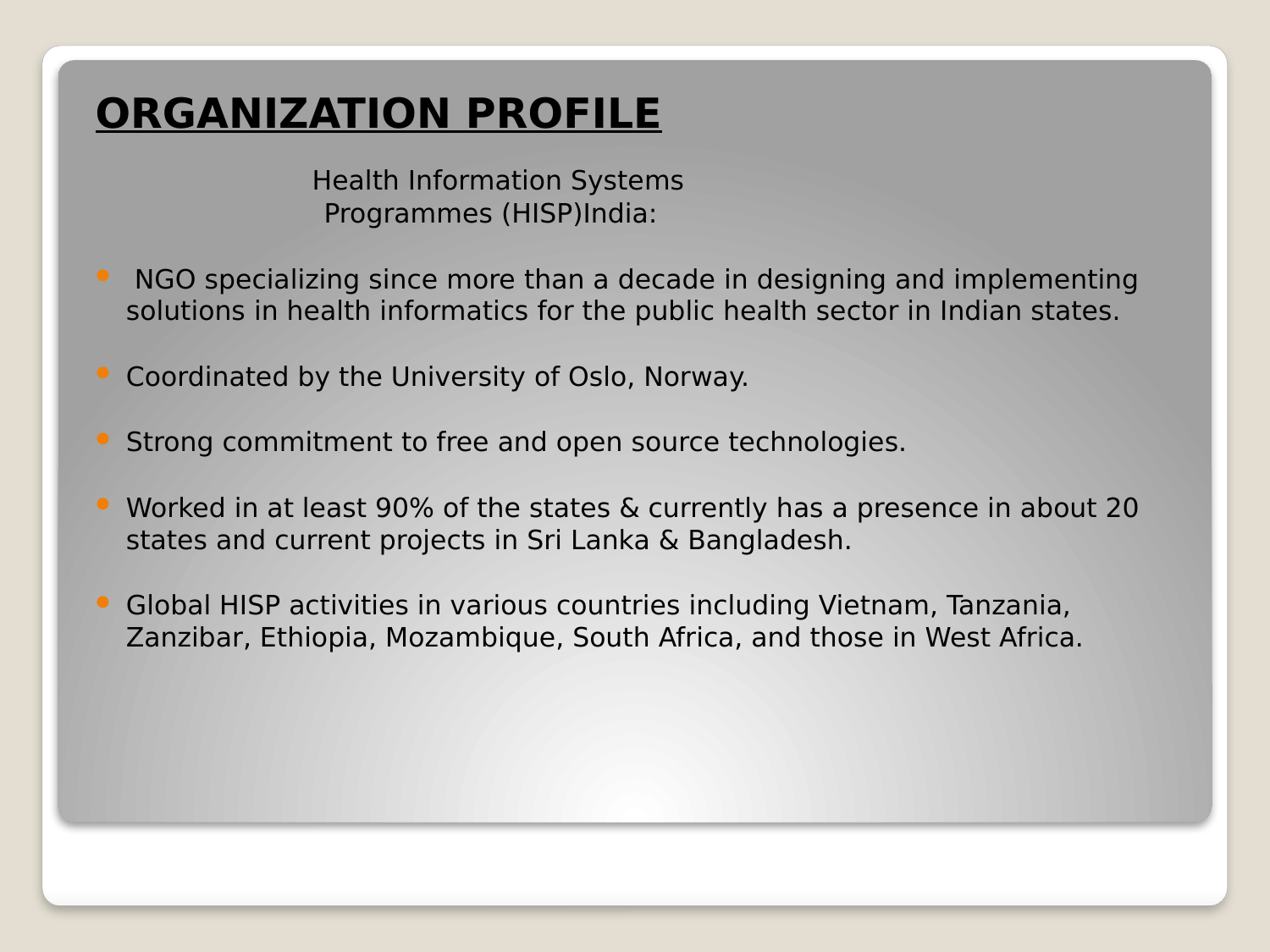

ORGANIZATION PROFILE

                                                                Health Information Systems
                           Programmes (HISP)India:

 NGO specializing since more than a decade in designing and implementing solutions in health informatics for the public health sector in Indian states.

Coordinated by the University of Oslo, Norway.

Strong commitment to free and open source technologies.

Worked in at least 90% of the states & currently has a presence in about 20 states and current projects in Sri Lanka & Bangladesh.

Global HISP activities in various countries including Vietnam, Tanzania, Zanzibar, Ethiopia, Mozambique, South Africa, and those in West Africa.